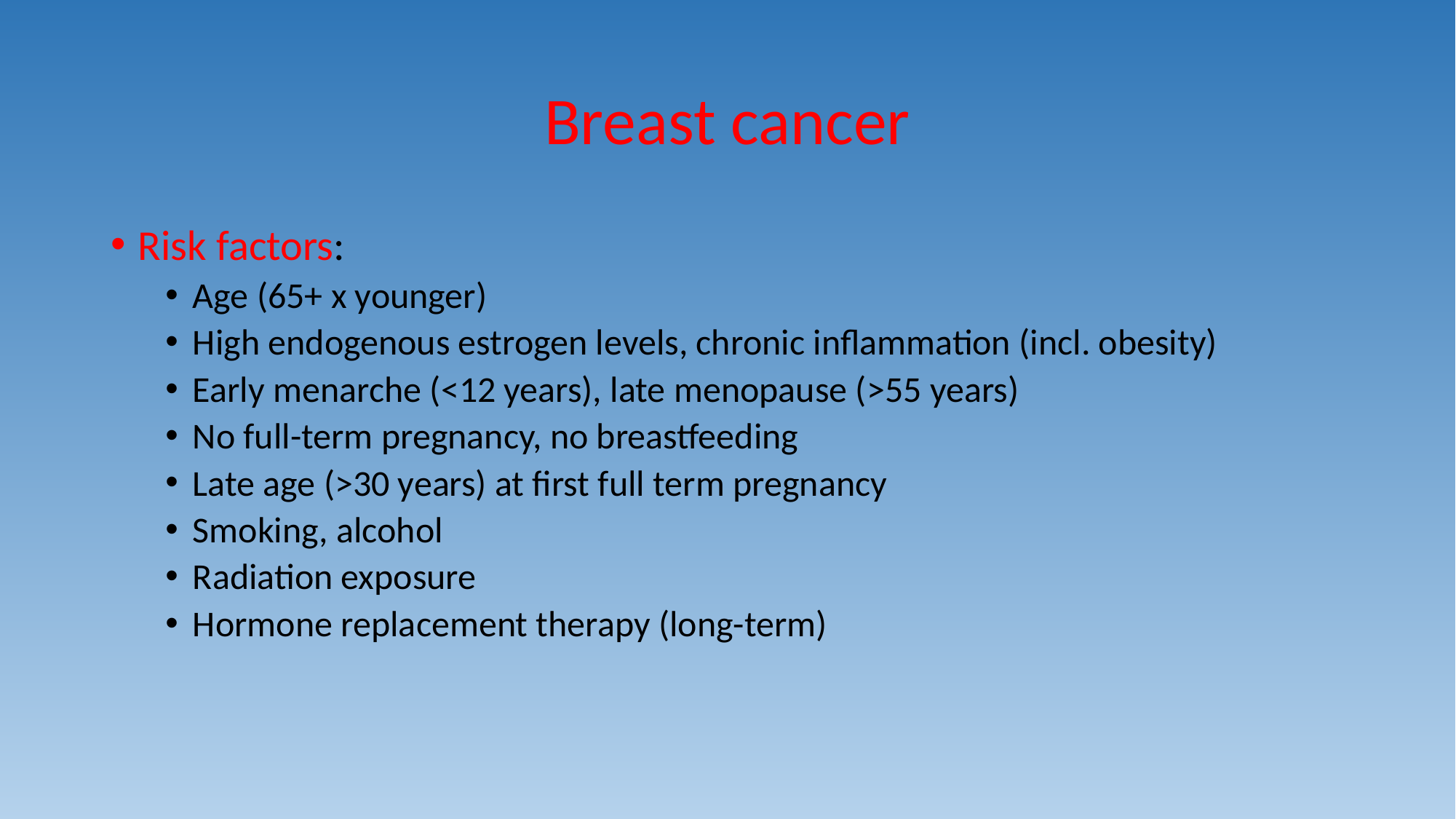

# Breast cancer
Risk factors:
Age (65+ x younger)
High endogenous estrogen levels, chronic inflammation (incl. obesity)
Early menarche (˂12 years), late menopause (˃55 years)
No full-term pregnancy, no breastfeeding
Late age (˃30 years) at first full term pregnancy
Smoking, alcohol
Radiation exposure
Hormone replacement therapy (long-term)